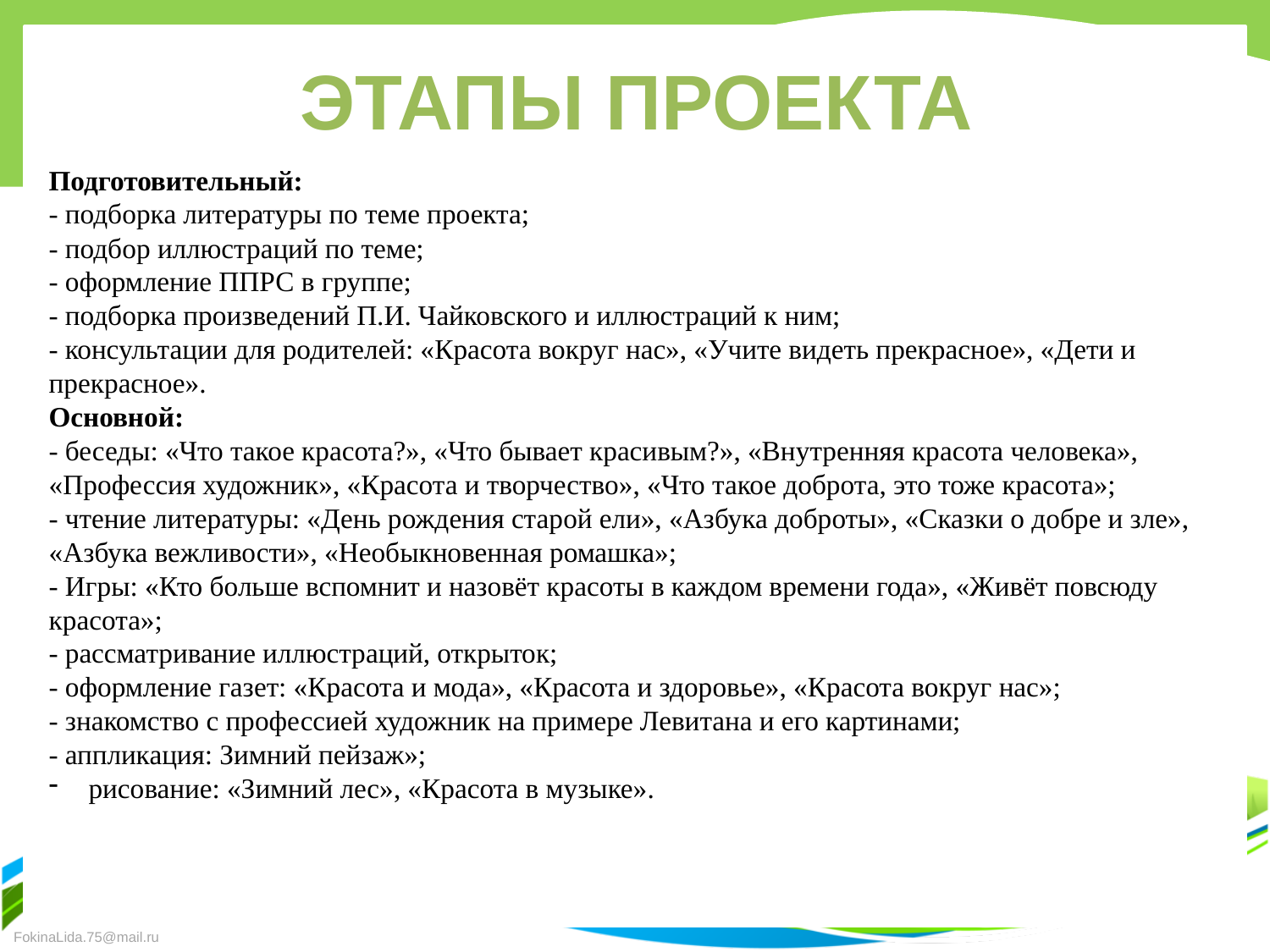

# ЭТАПЫ ПРОЕКТА
Подготовительный:
- подборка литературы по теме проекта;
- подбор иллюстраций по теме;
- оформление ППРС в группе;
- подборка произведений П.И. Чайковского и иллюстраций к ним;
- консультации для родителей: «Красота вокруг нас», «Учите видеть прекрасное», «Дети и прекрасное».
Основной:
- беседы: «Что такое красота?», «Что бывает красивым?», «Внутренняя красота человека», «Профессия художник», «Красота и творчество», «Что такое доброта, это тоже красота»;
- чтение литературы: «День рождения старой ели», «Азбука доброты», «Сказки о добре и зле», «Азбука вежливости», «Необыкновенная ромашка»;
- Игры: «Кто больше вспомнит и назовёт красоты в каждом времени года», «Живёт повсюду красота»;
- рассматривание иллюстраций, открыток;
- оформление газет: «Красота и мода», «Красота и здоровье», «Красота вокруг нас»;
- знакомство с профессией художник на примере Левитана и его картинами;
- аппликация: Зимний пейзаж»;
рисование: «Зимний лес», «Красота в музыке».